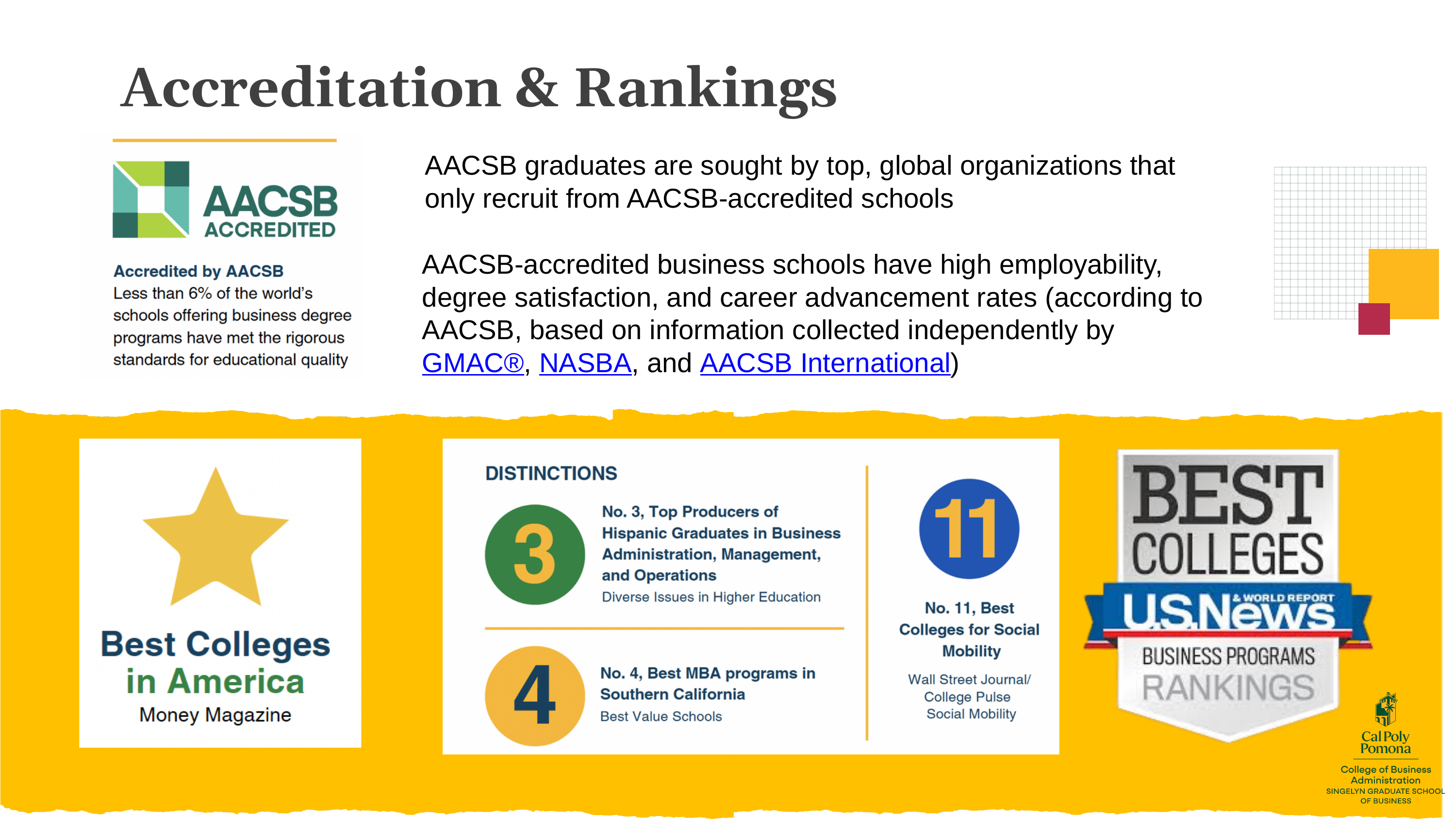

Accreditation & Rankings

AACSB graduates are sought by top, global organizations that only recruit from AACSB-accredited schools

AACSB-accredited business schools have high employability, degree satisfaction, and career advancement rates (according to AACSB, based on information collected independently by GMAC®, NASBA, and AACSB International)